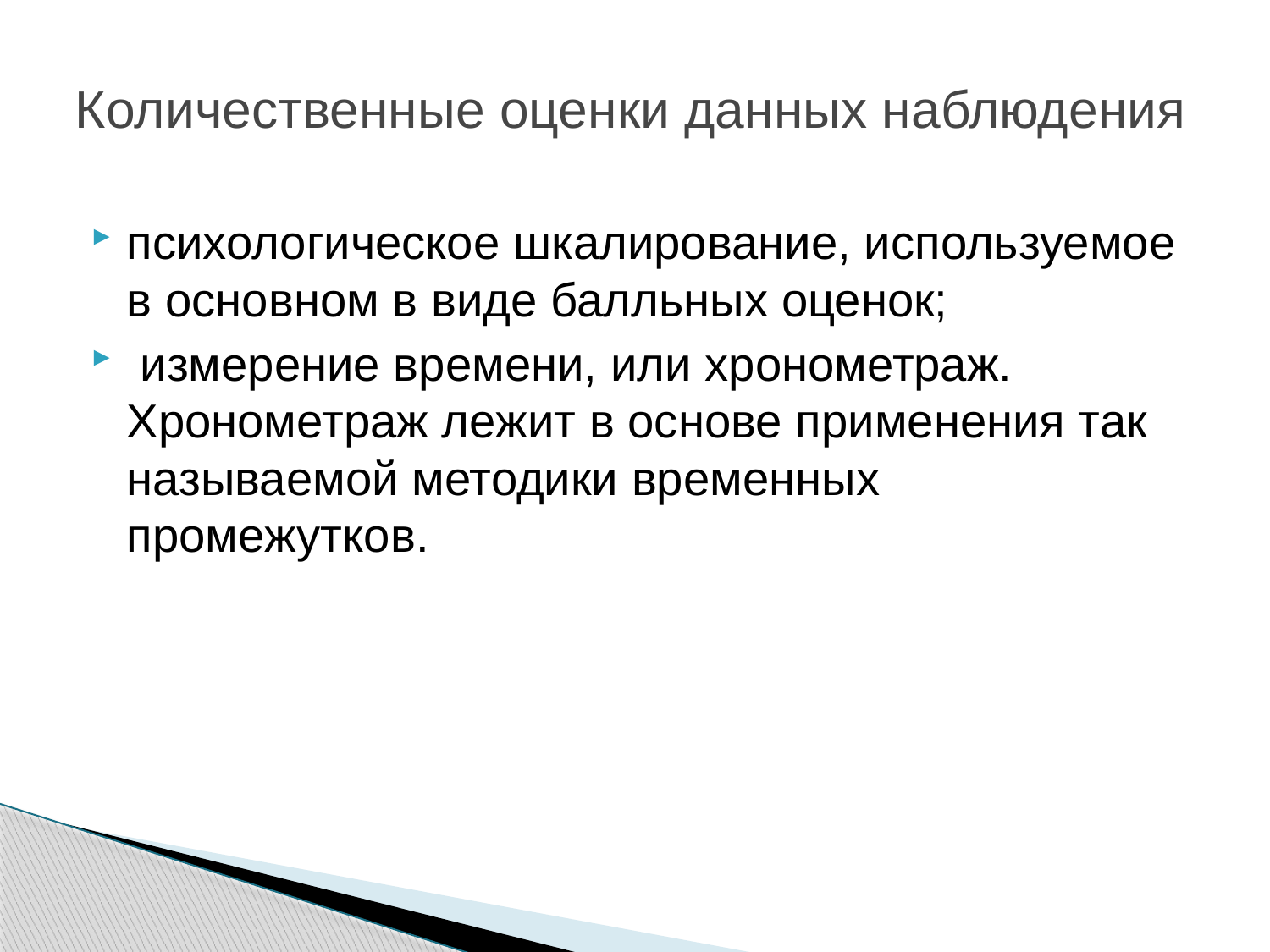

# Количественные оценки данных наблюдения
психологическое шкалирование, используемое в основном в виде балльных оценок;
 измерение времени, или хронометраж. Хронометраж лежит в основе применения так называемой методики временных промежутков.